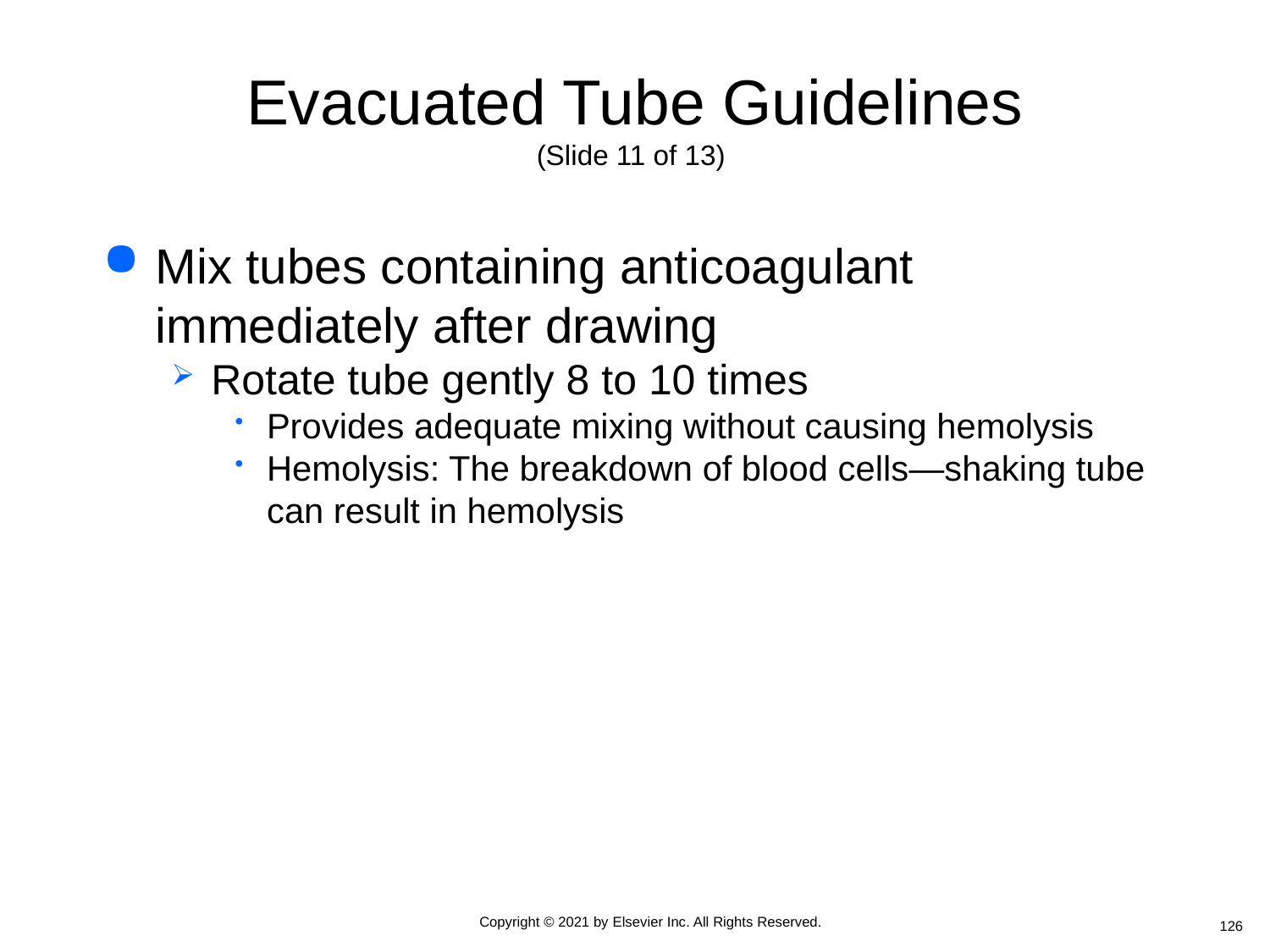

# Evacuated Tube Guidelines (Slide 11 of 13)
Mix tubes containing anticoagulant immediately after drawing
Rotate tube gently 8 to 10 times
Provides adequate mixing without causing hemolysis
Hemolysis: The breakdown of blood cells—shaking tube can result in hemolysis

126